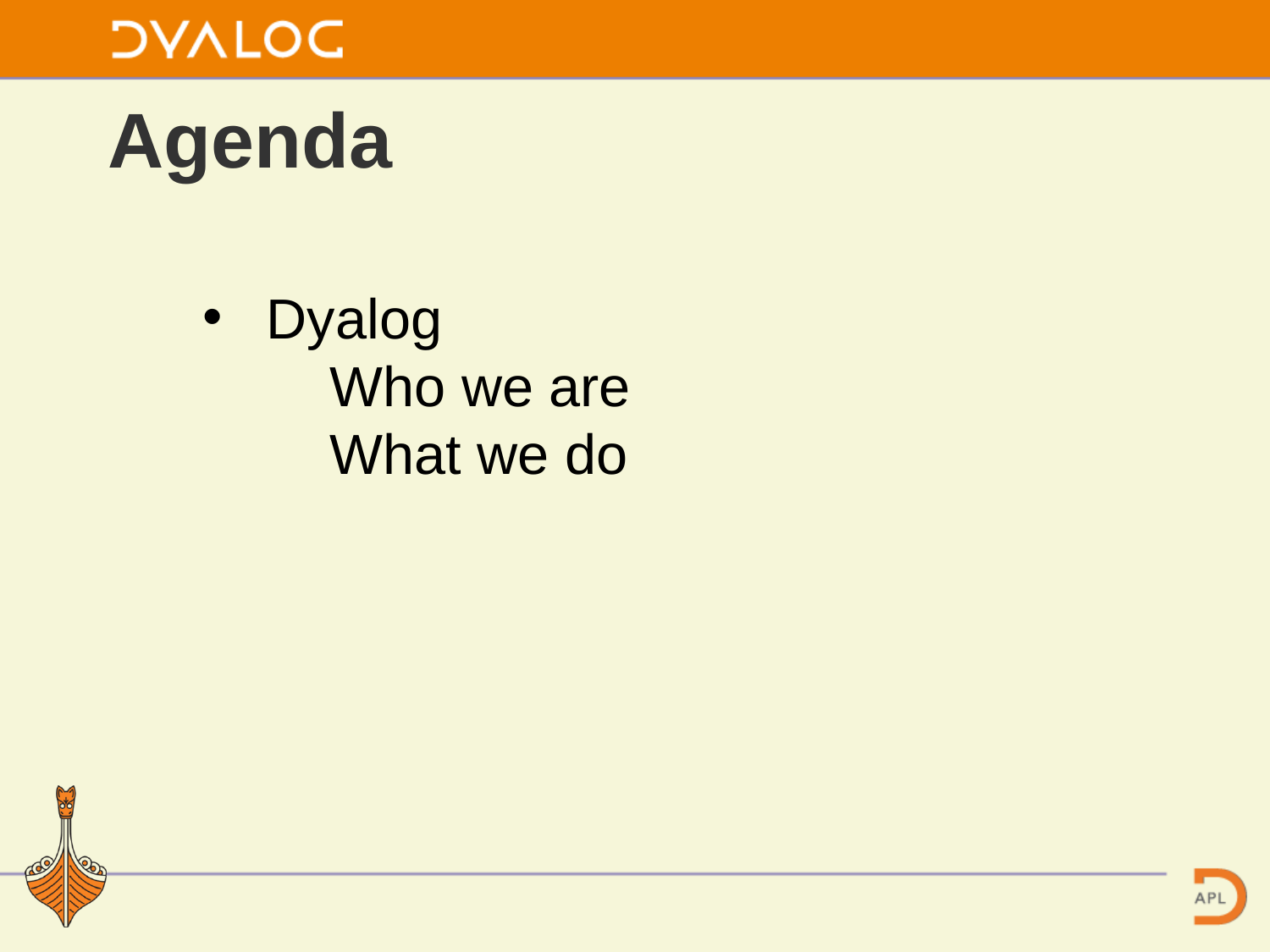

# Agenda
Dyalog
Who we are
What we do